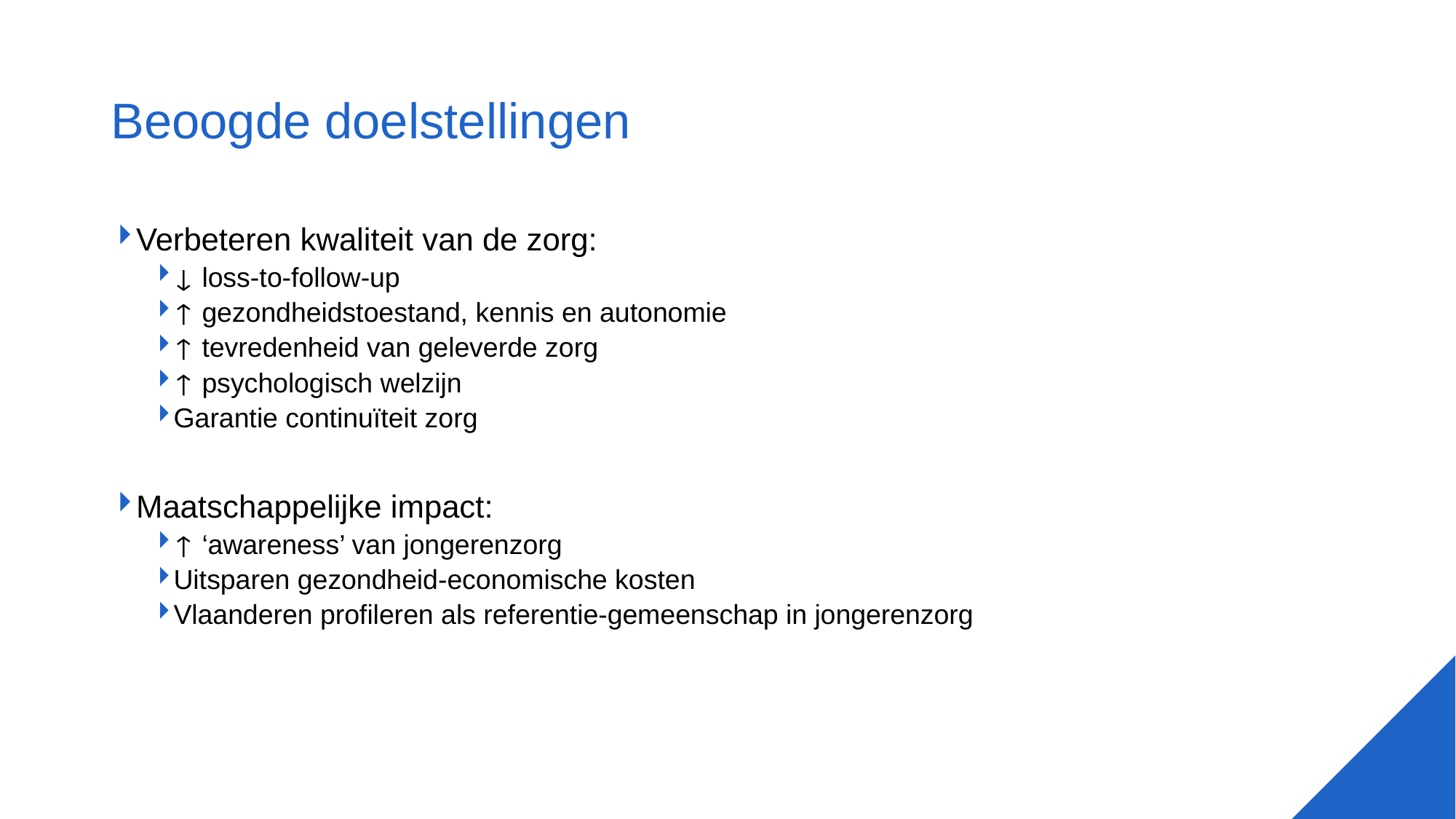

# Beoogde doelstellingen
Verbeteren kwaliteit van de zorg:
↓ loss-to-follow-up
↑ gezondheidstoestand, kennis en autonomie
↑ tevredenheid van geleverde zorg
↑ psychologisch welzijn
Garantie continuïteit zorg

Maatschappelijke impact:
↑ ‘awareness’ van jongerenzorg
Uitsparen gezondheid-economische kosten
Vlaanderen profileren als referentie-gemeenschap in jongerenzorg